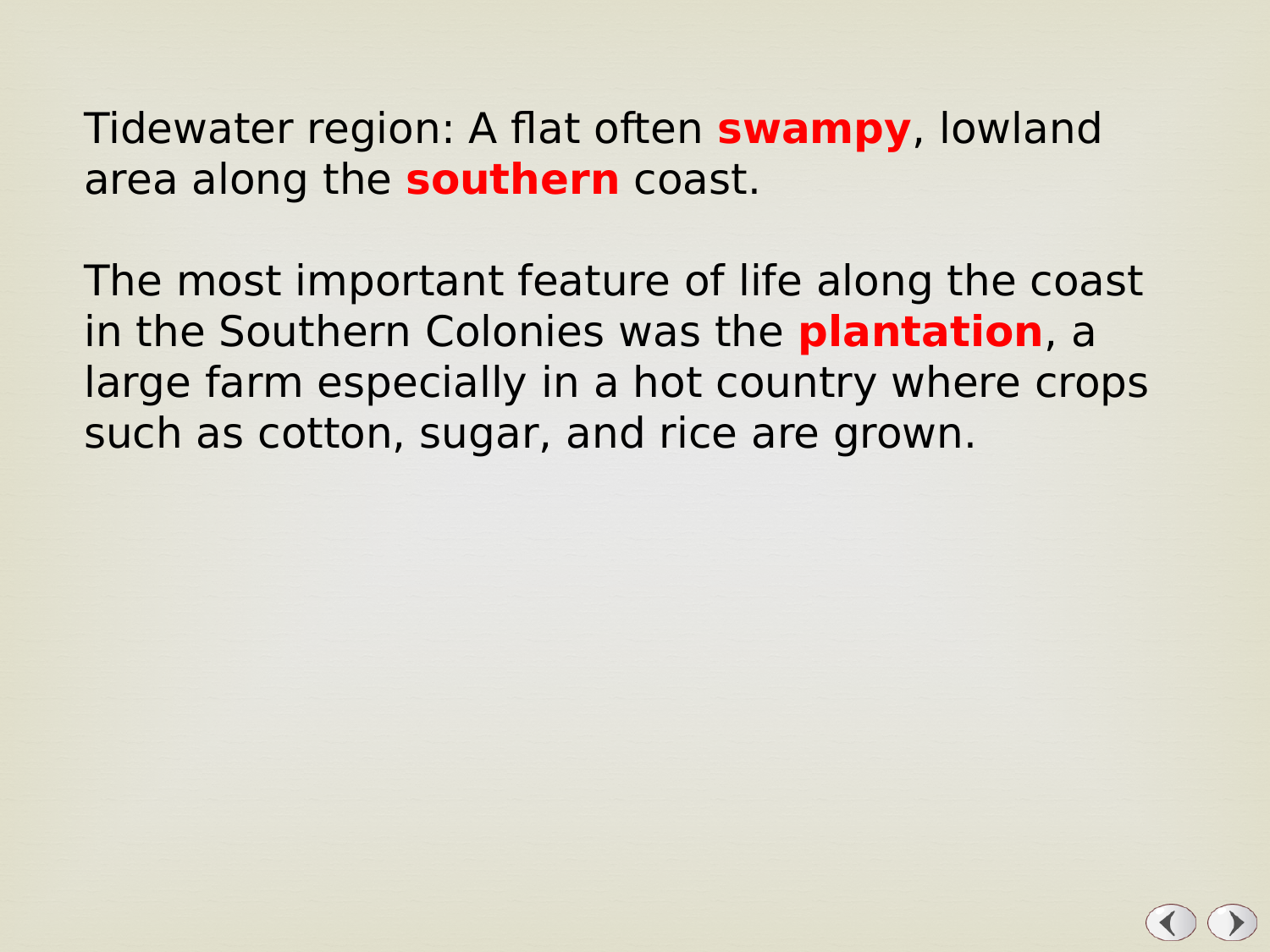

Tidewater region: A flat often swampy, lowland area along the southern coast.

The most important feature of life along the coast in the Southern Colonies was the plantation, a large farm especially in a hot country where crops such as cotton, sugar, and rice are grown.